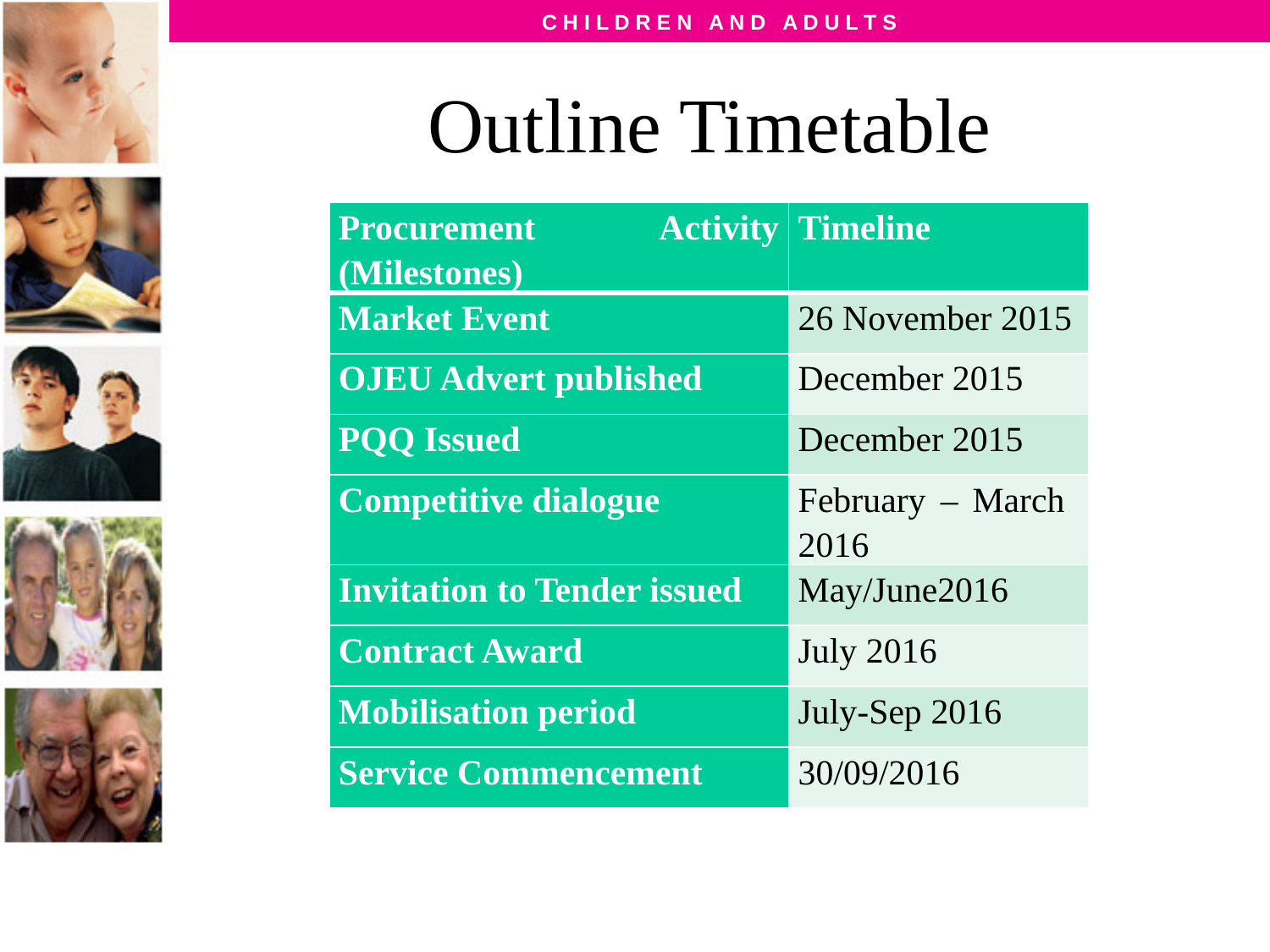

# Outline Timetable
| Procurement Activity (Milestones) | Timeline |
| --- | --- |
| Market Event | 26 November 2015 |
| OJEU Advert published | December 2015 |
| PQQ Issued | December 2015 |
| Competitive dialogue | February – March 2016 |
| Invitation to Tender issued | May/June2016 |
| Contract Award | July 2016 |
| Mobilisation period | July-Sep 2016 |
| Service Commencement | 30/09/2016 |